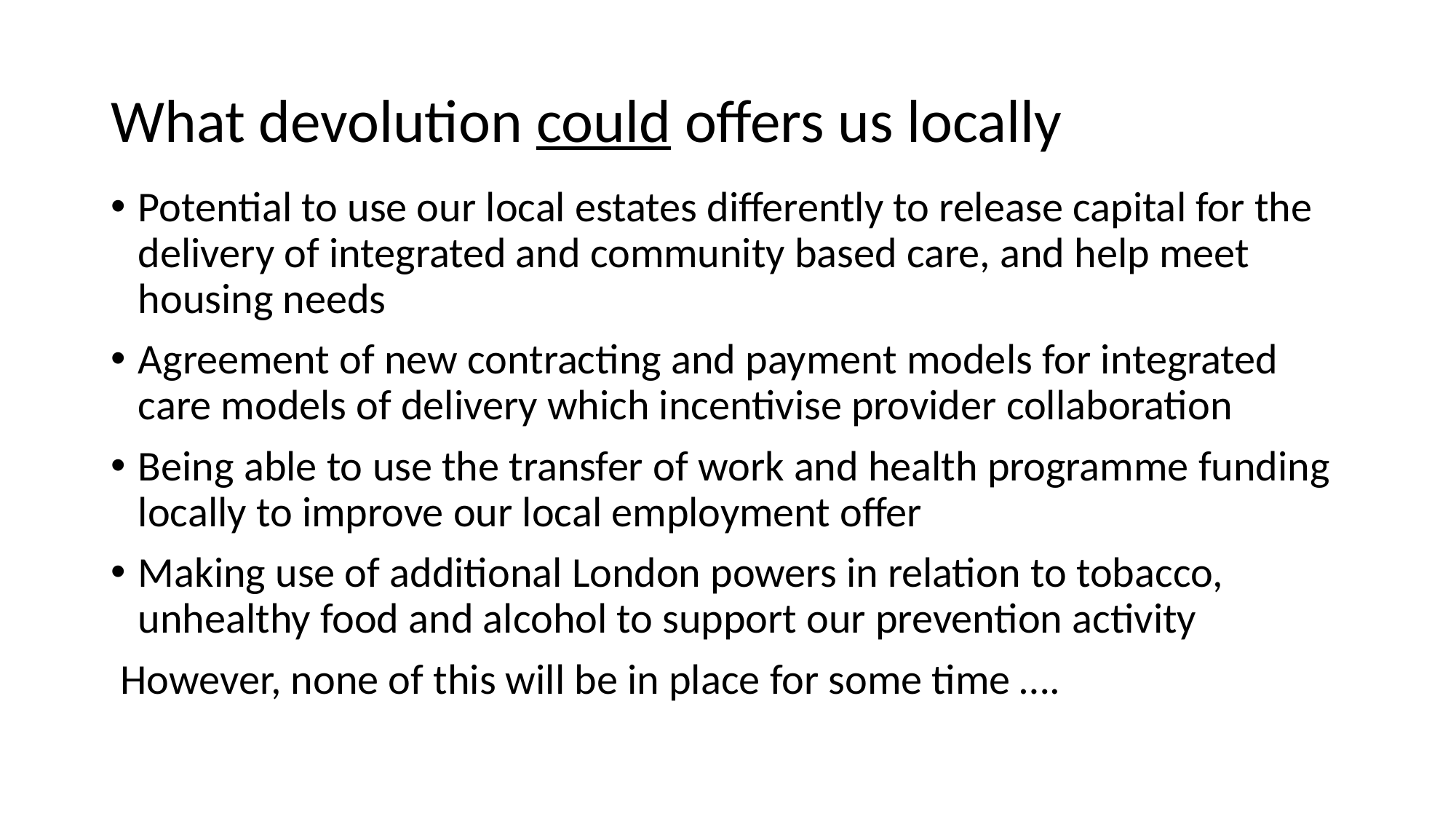

# What devolution could offers us locally
Potential to use our local estates differently to release capital for the delivery of integrated and community based care, and help meet housing needs
Agreement of new contracting and payment models for integrated care models of delivery which incentivise provider collaboration
Being able to use the transfer of work and health programme funding locally to improve our local employment offer
Making use of additional London powers in relation to tobacco, unhealthy food and alcohol to support our prevention activity
 However, none of this will be in place for some time ….